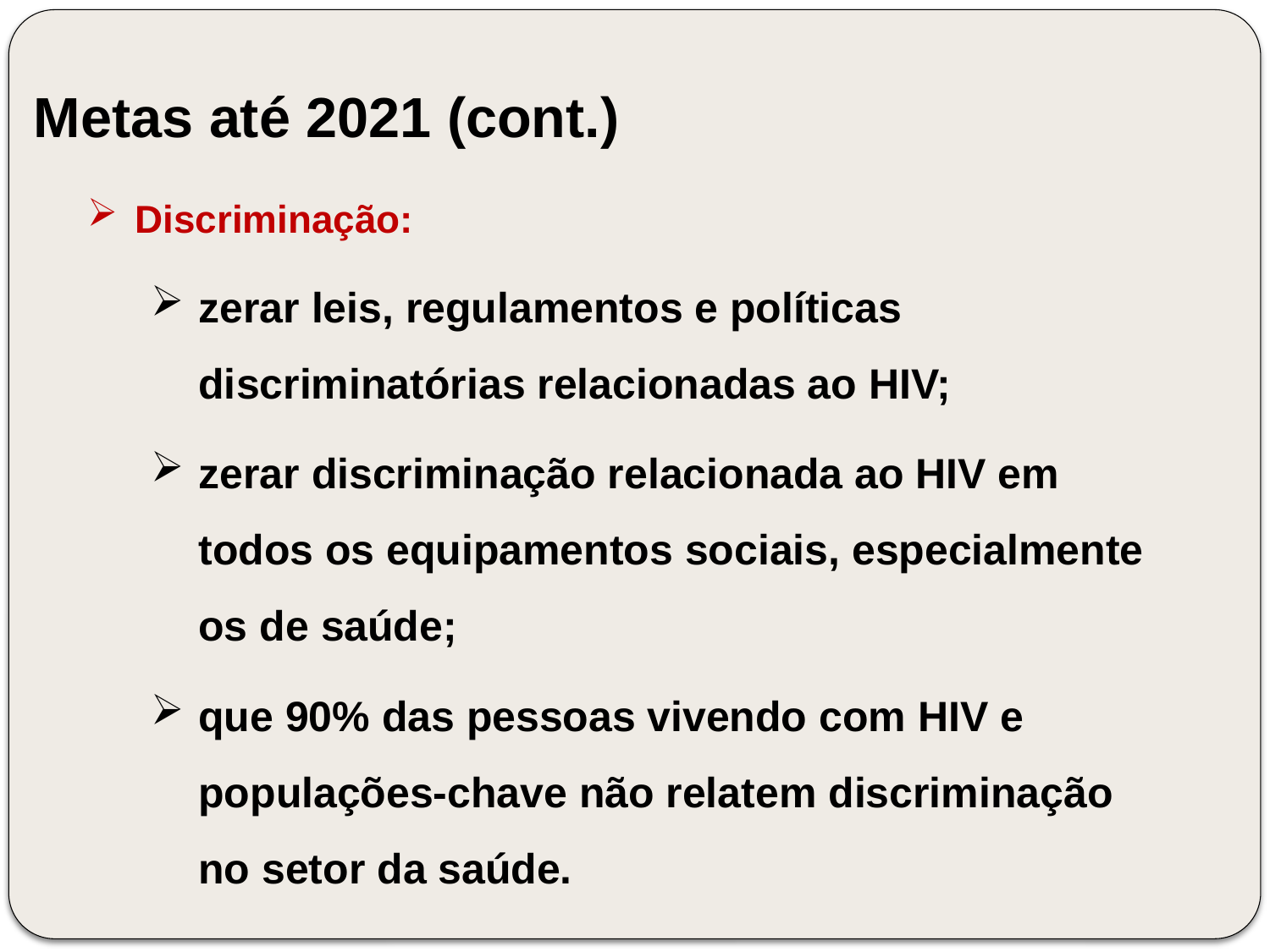

Metas até 2021 (cont.)
Discriminação:
zerar leis, regulamentos e políticas discriminatórias relacionadas ao HIV;
zerar discriminação relacionada ao HIV em todos os equipamentos sociais, especialmente os de saúde;
que 90% das pessoas vivendo com HIV e populações-chave não relatem discriminação no setor da saúde.